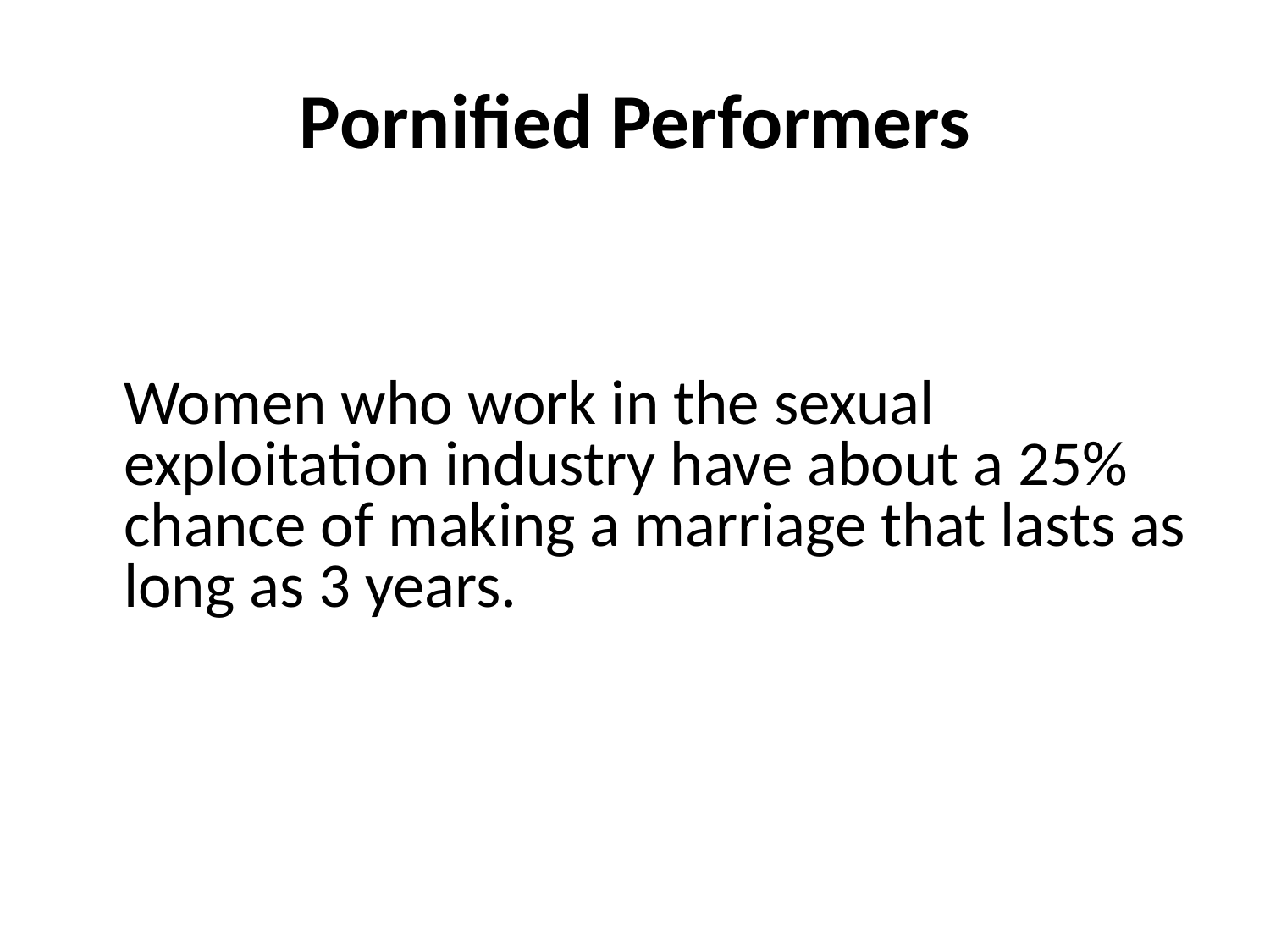

# Pornified Performers

	Women who work in the sexual exploitation industry have about a 25% chance of making a marriage that lasts as long as 3 years.